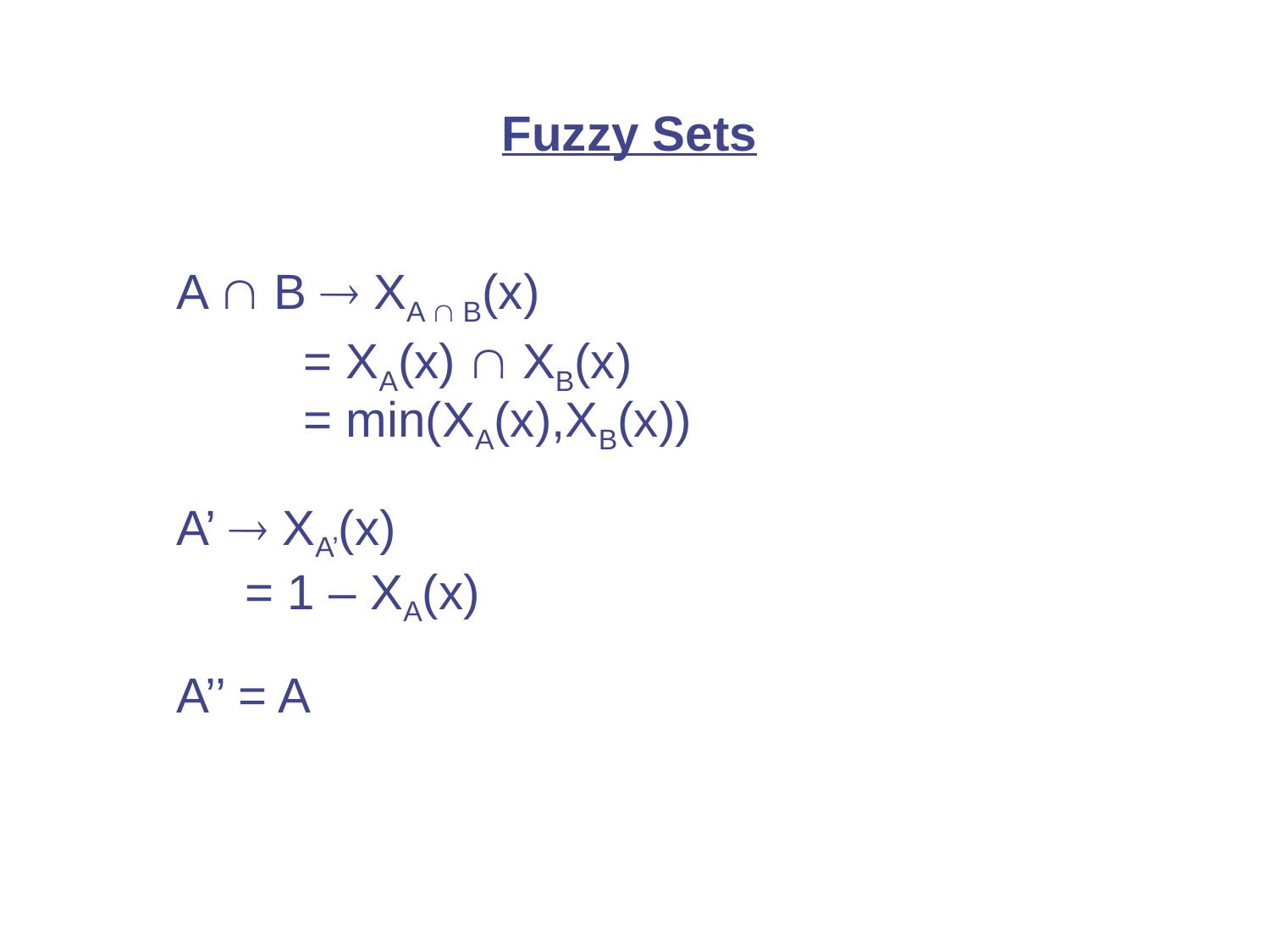

Fuzzy Sets
A ∩ B → XA ∩ B(x)
	= XA(x) ∩ XB(x)
	= min(XA(x),XB(x))
A’ → XA’(x)
     = 1 – XA(x)
A’’ = A